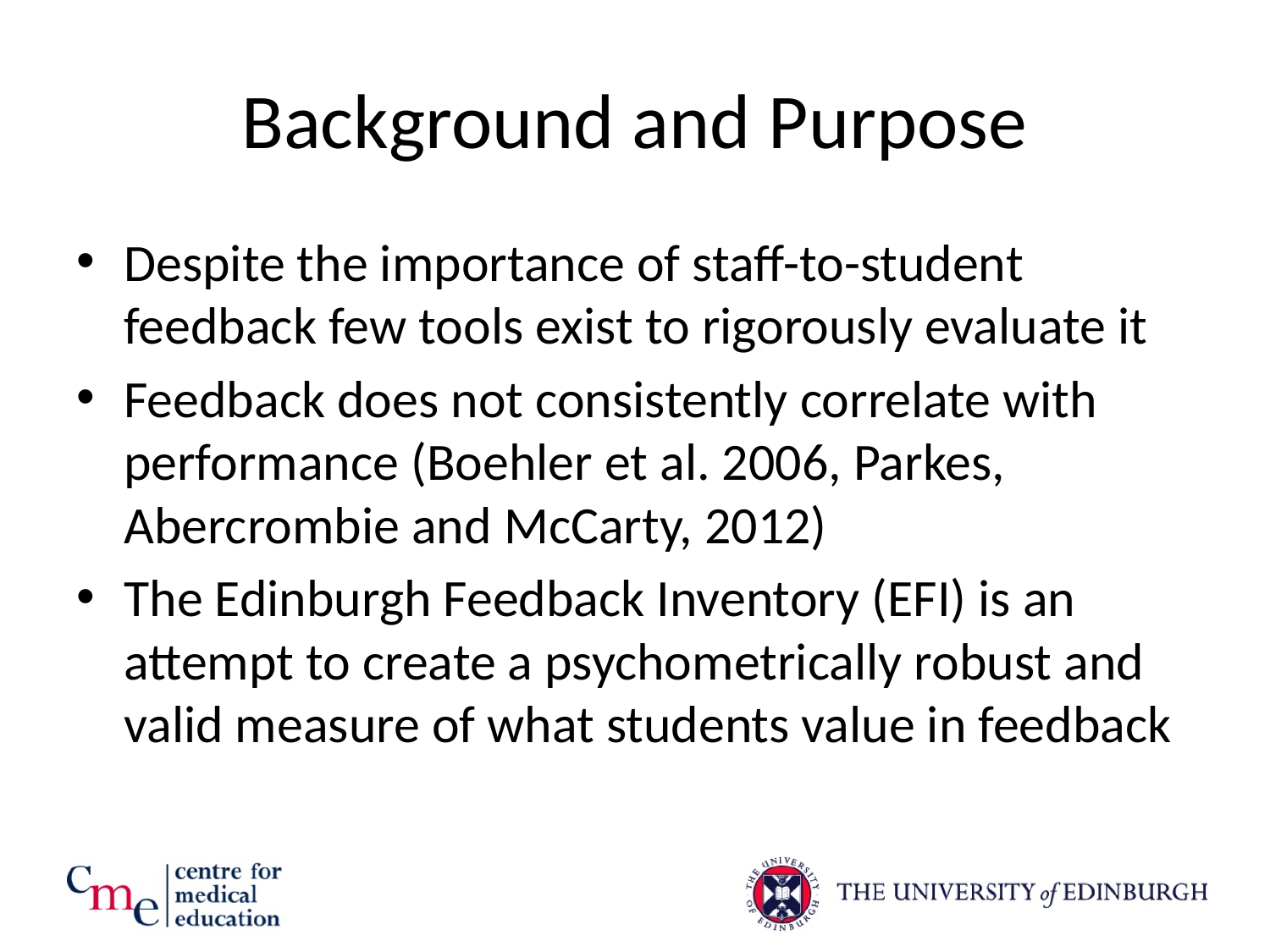

# Background and Purpose
Despite the importance of staff-to-student feedback few tools exist to rigorously evaluate it
Feedback does not consistently correlate with performance (Boehler et al. 2006, Parkes, Abercrombie and McCarty, 2012)
The Edinburgh Feedback Inventory (EFI) is an attempt to create a psychometrically robust and valid measure of what students value in feedback